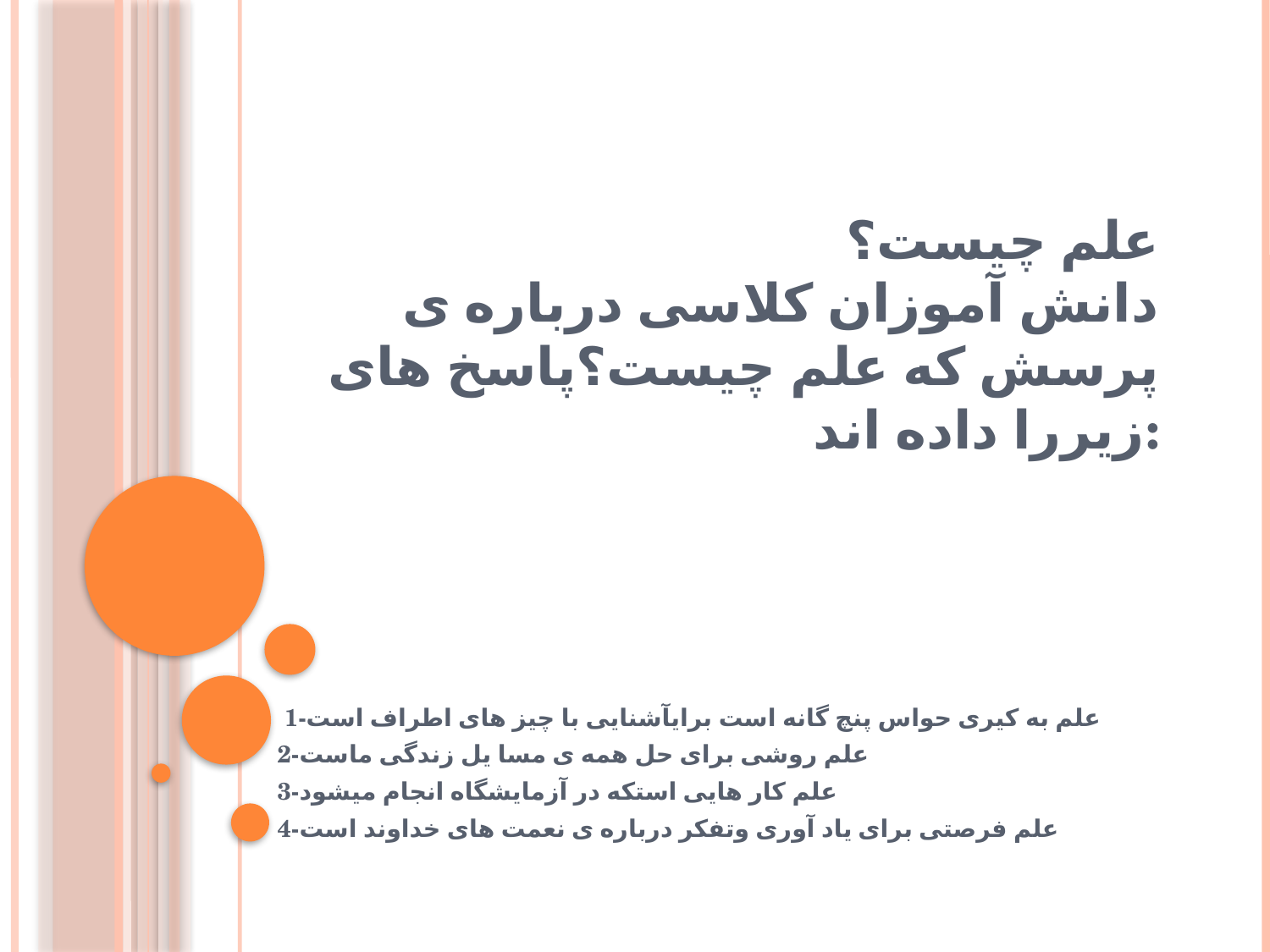

# علم چیست؟ دانش آموزان کلاسی درباره ی پرسش که علم چیست؟پاسخ های زیررا داده اند:
 1-علم به کیری حواس پنچ گانه است برایآشنایی با چیز های اطراف است
2-علم روشی برای حل همه ی مسا یل زندگی ماست
3-علم کار هایی استکه در آزمایشگاه انجام میشود
4-علم فرصتی برای یاد آوری وتفکر درباره ی نعمت های خداوند است